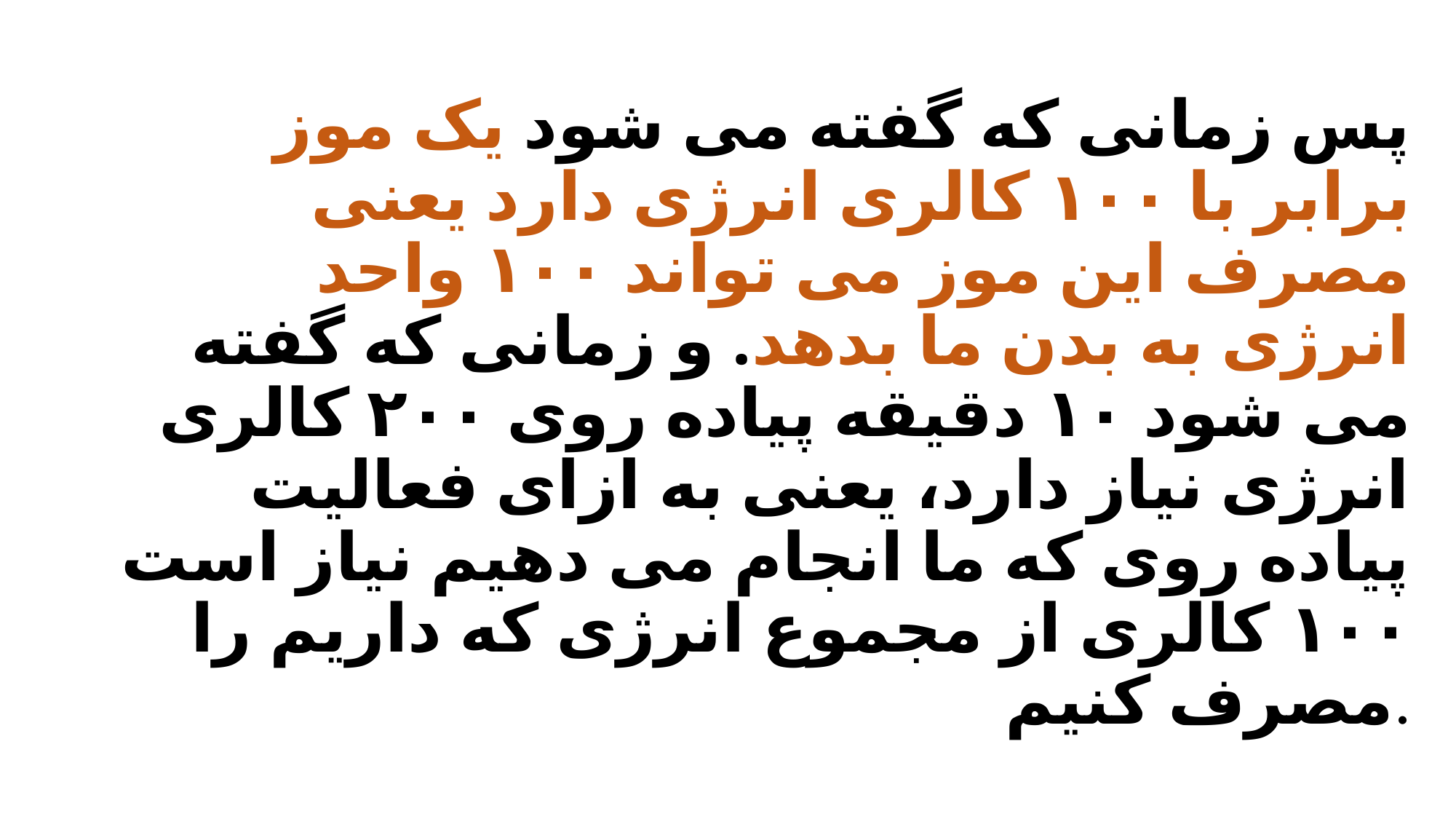

# پس زمانی که گفته می شود یک موز برابر با ۱۰۰ کالری انرژی دارد یعنی مصرف این موز می تواند ۱۰۰ واحد انرژی به بدن ما بدهد. و زمانی که گفته می شود ۱۰ دقیقه پیاده روی ۲۰۰ کالری انرژی نیاز دارد، یعنی به ازای فعالیت پیاده روی که ما انجام می دهیم نیاز است ۱۰۰ کالری از مجموع انرژی که داریم را مصرف کنیم.